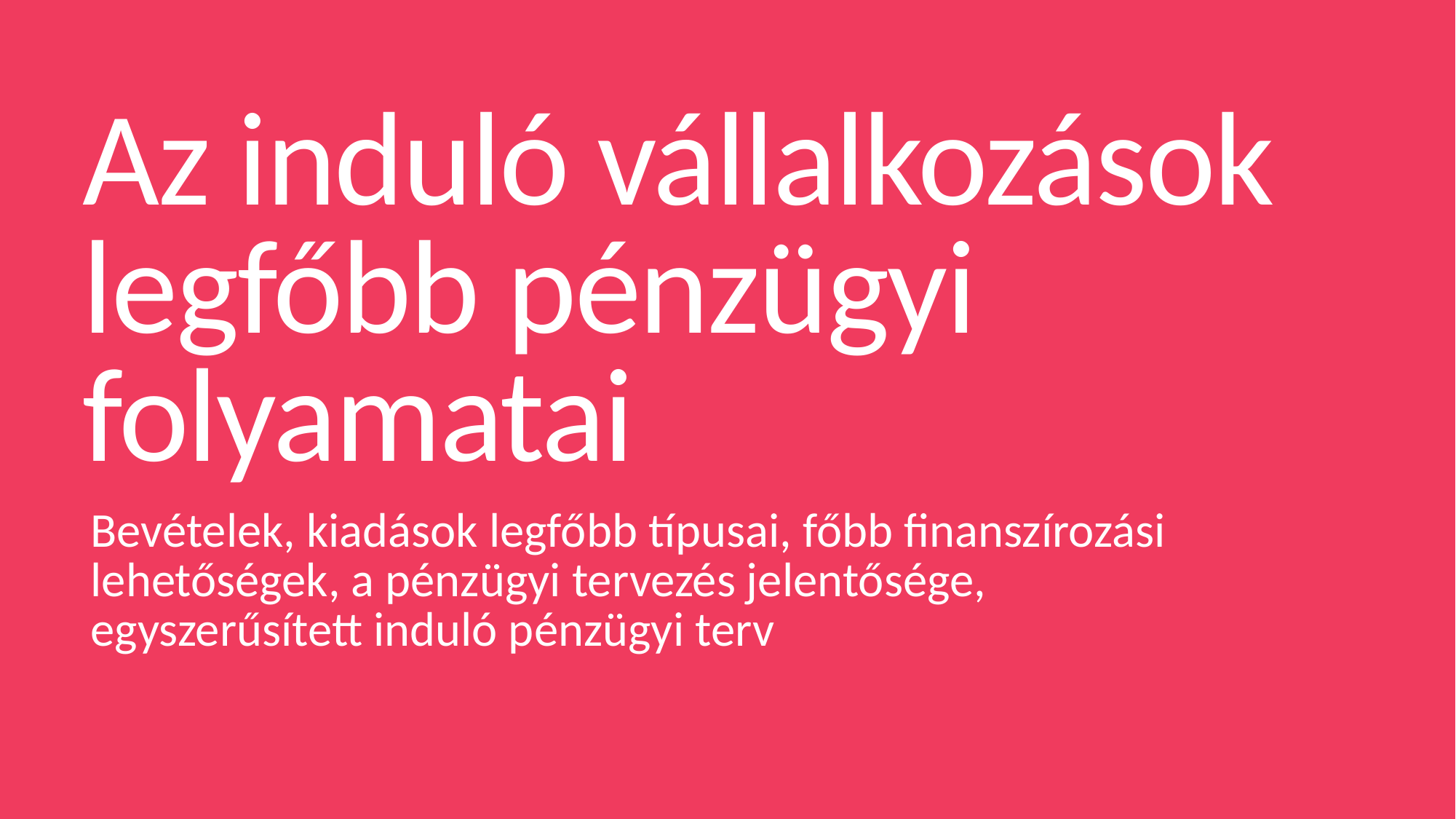

# Az induló vállalkozások legfőbb pénzügyi folyamatai
Bevételek, kiadások legfőbb típusai, főbb finanszírozási lehetőségek, a pénzügyi tervezés jelentősége, egyszerűsített induló pénzügyi terv